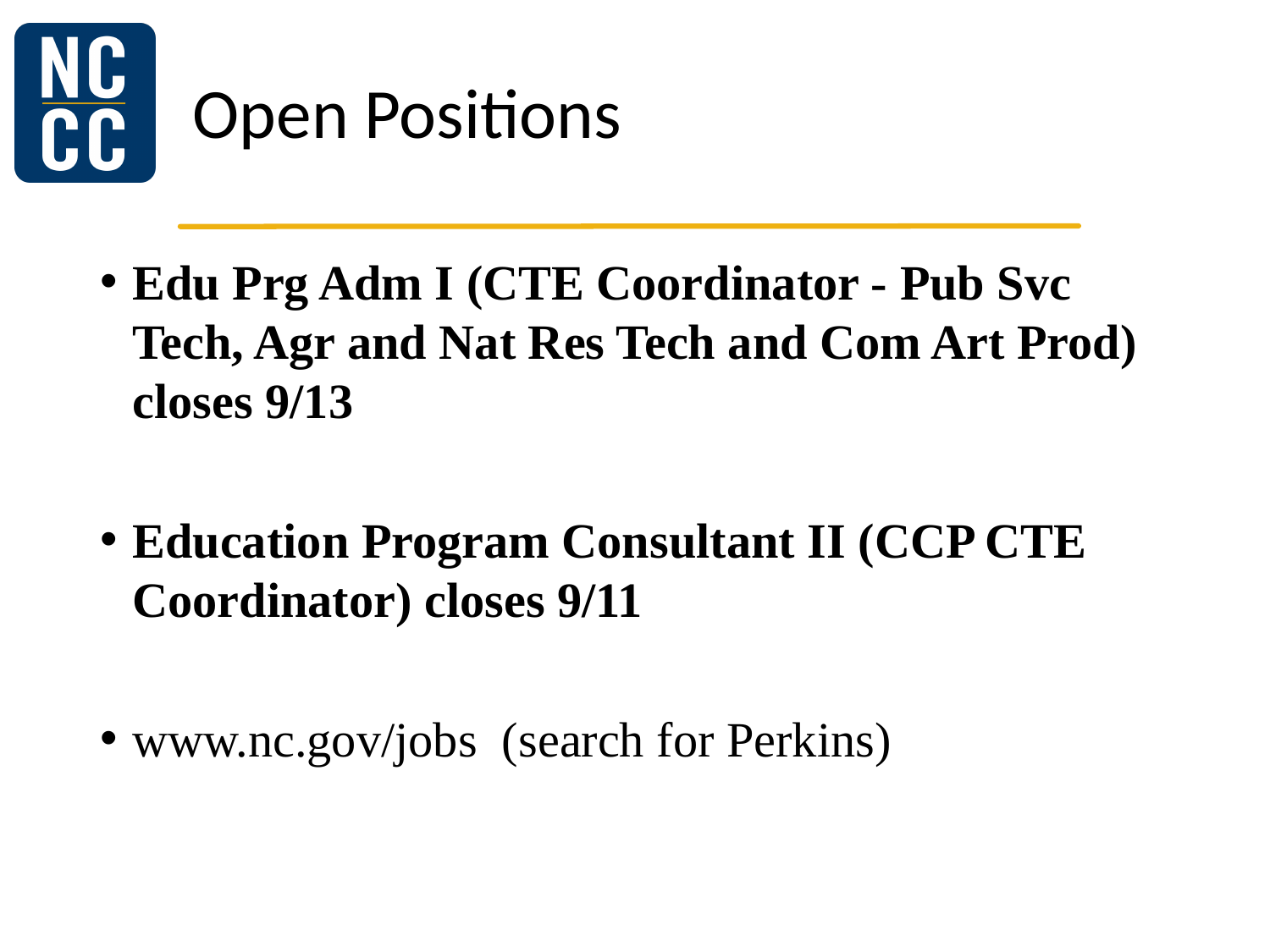

# Open Positions
Edu Prg Adm I (CTE Coordinator - Pub Svc Tech, Agr and Nat Res Tech and Com Art Prod) closes 9/13

Education Program Consultant II (CCP CTE Coordinator) closes 9/11

www.nc.gov/jobs  (search for Perkins)